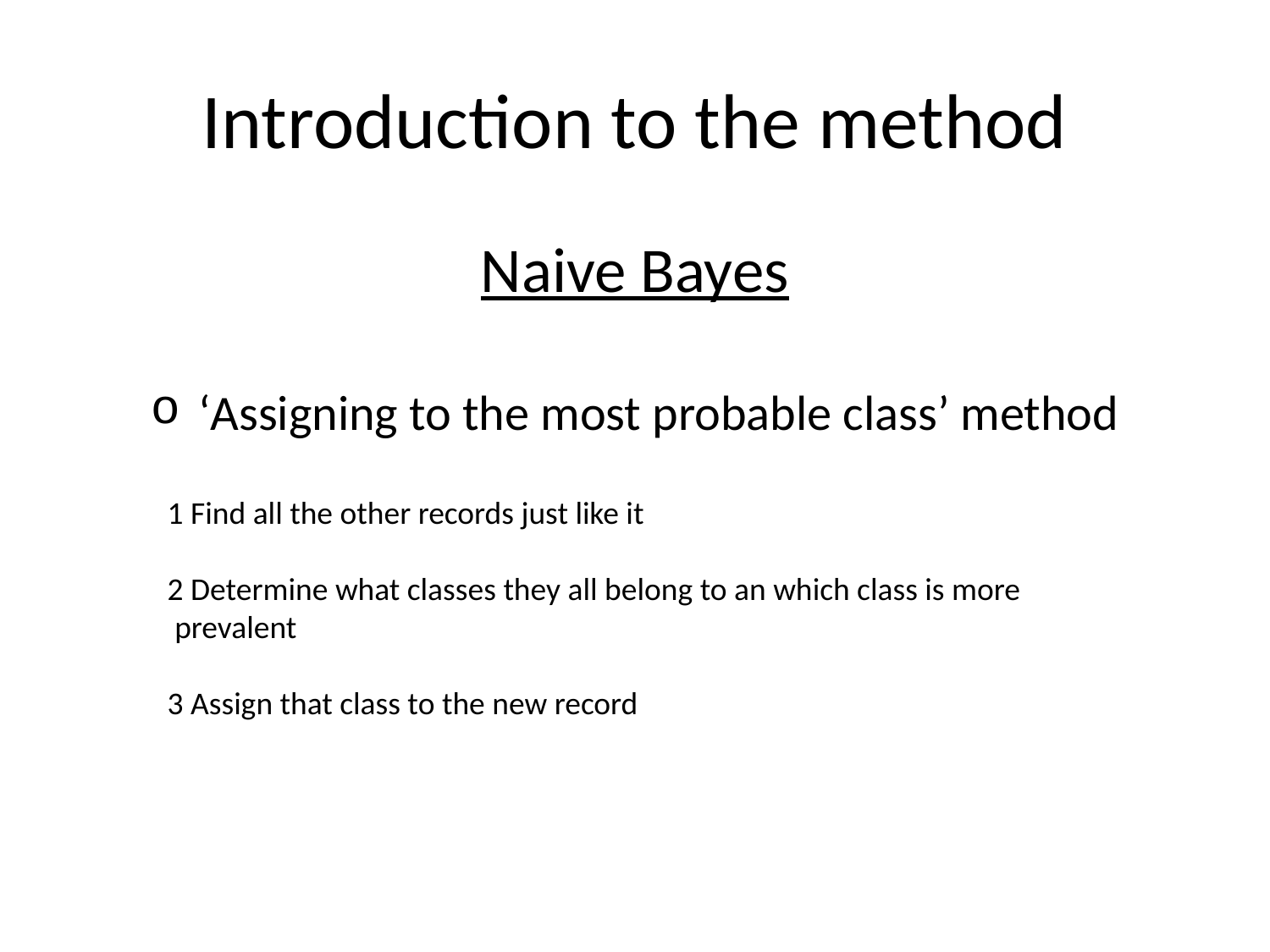

# Introduction to the method
Naive Bayes

‘Assigning to the most probable class’ method

1 Find all the other records just like it

2 Determine what classes they all belong to an which class is more
 prevalent

3 Assign that class to the new record